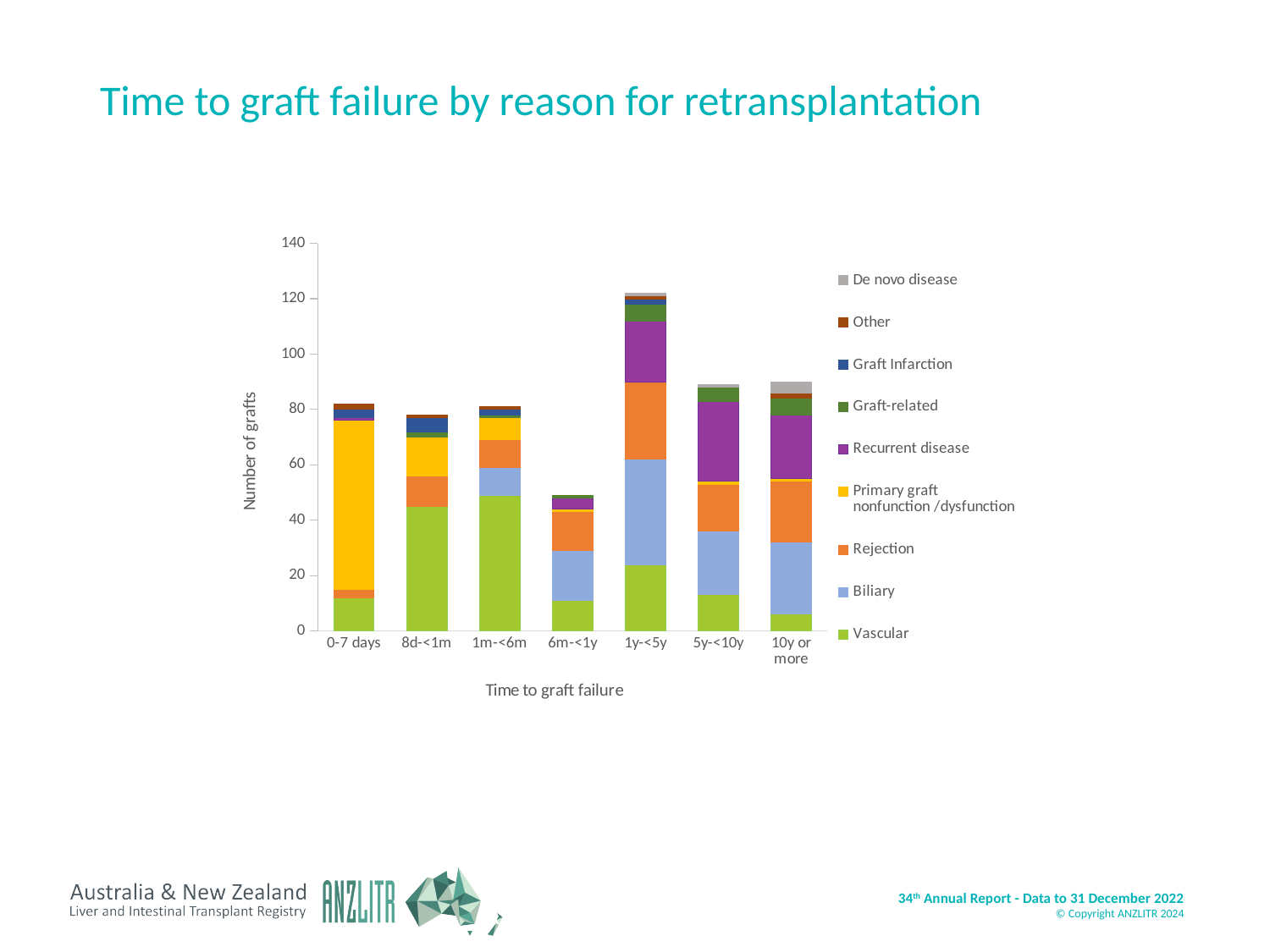

# Time to graft failure by reason for retransplantation

### Chart

| Category | Vascular | Biliary | Rejection | Primary graft nonfunction /dysfunction | Recurrent disease | Graft-related | Graft Infarction | Other | De novo disease |
|---|---|---|---|---|---|---|---|---|---|
| 0-7 days | 12.0 | None | 3.0 | 61.0 | 1.0 | None | 3.0 | 2.0 | None |
| 8d-<1m | 45.0 | None | 11.0 | 14.0 | None | 2.0 | 5.0 | 1.0 | None |
| 1m-<6m | 49.0 | 10.0 | 10.0 | 8.0 | None | 1.0 | 2.0 | 1.0 | None |
| 6m-<1y | 11.0 | 18.0 | 14.0 | 1.0 | 4.0 | 1.0 | None | None | None |
| 1y-<5y | 24.0 | 38.0 | 28.0 | None | 22.0 | 6.0 | 2.0 | 1.0 | 1.0 |
| 5y-<10y | 13.0 | 23.0 | 17.0 | 1.0 | 29.0 | 5.0 | None | None | 1.0 |
| 10y or more | 6.0 | 26.0 | 22.0 | 1.0 | 23.0 | 6.0 | None | 2.0 | 4.0 |